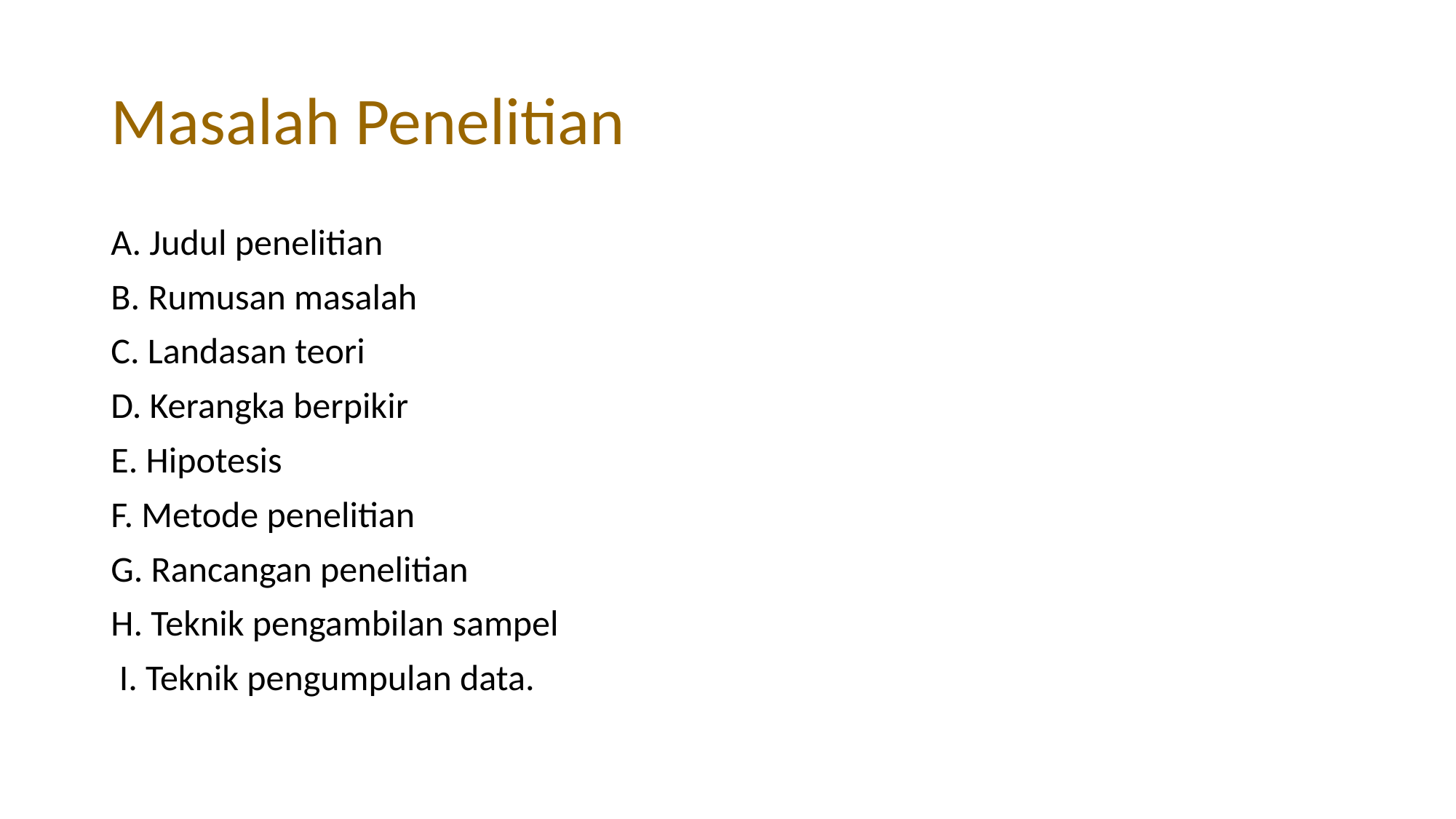

# Masalah Penelitian
A. Judul penelitian
B. Rumusan masalah
C. Landasan teori
D. Kerangka berpikir
E. Hipotesis
F. Metode penelitian
G. Rancangan penelitian
H. Teknik pengambilan sampel
 I. Teknik pengumpulan data.